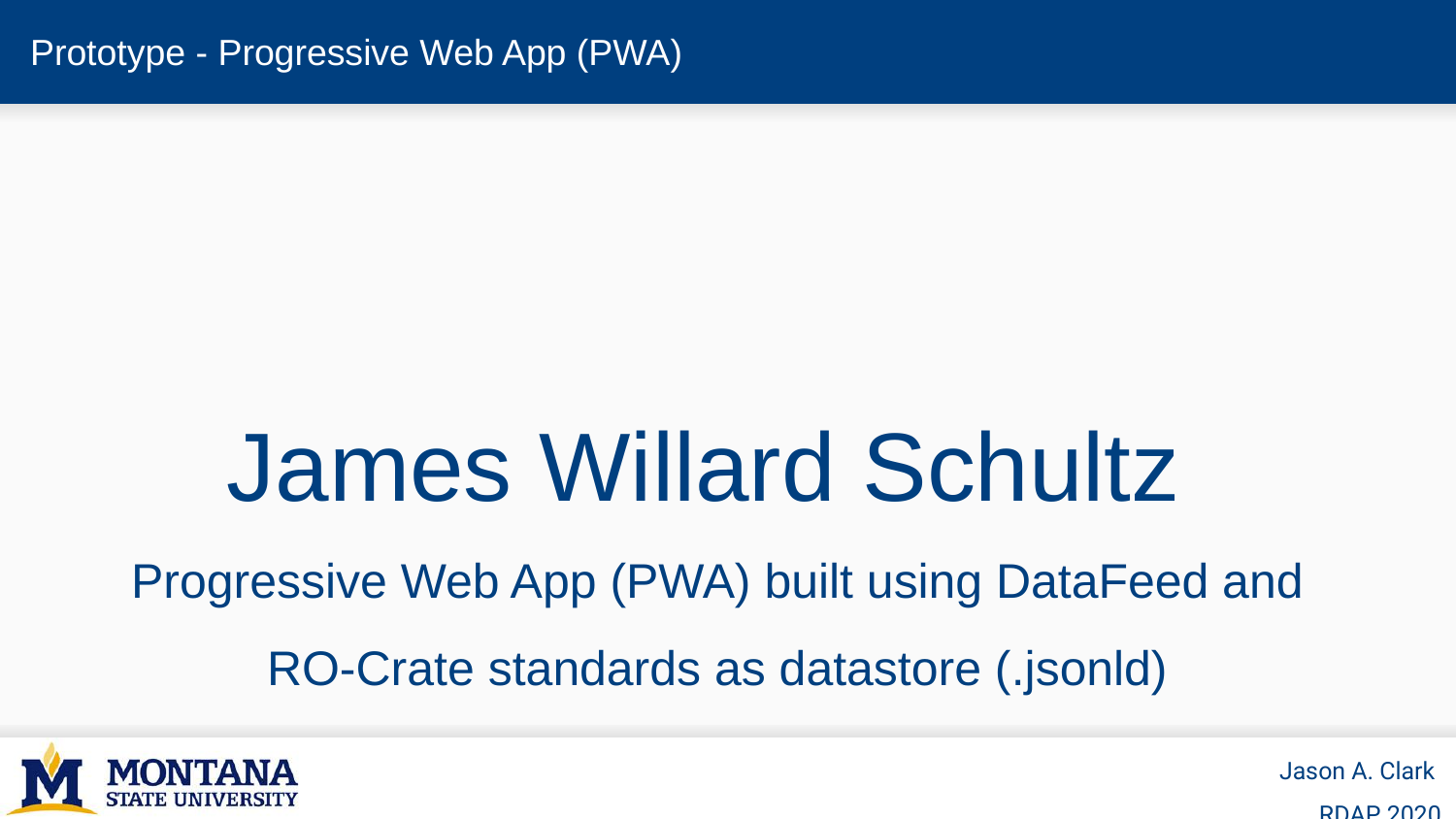

# Prototype - Progressive Web App (PWA)
James Willard Schultz
Progressive Web App (PWA) built using DataFeed and RO-Crate standards as datastore (.jsonld)